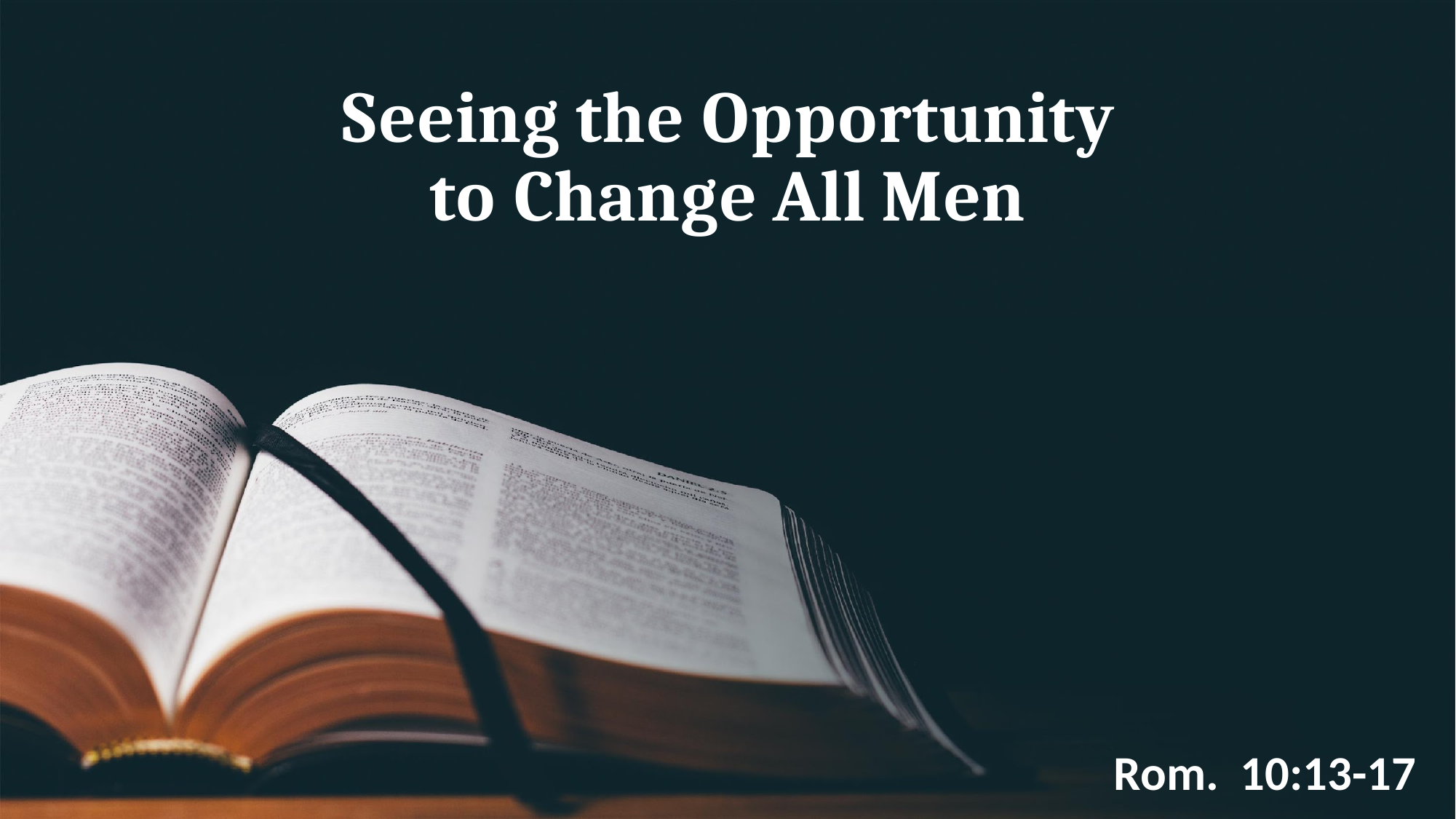

# Seeing the Opportunity to Change All Men
Rom.  10:13-17